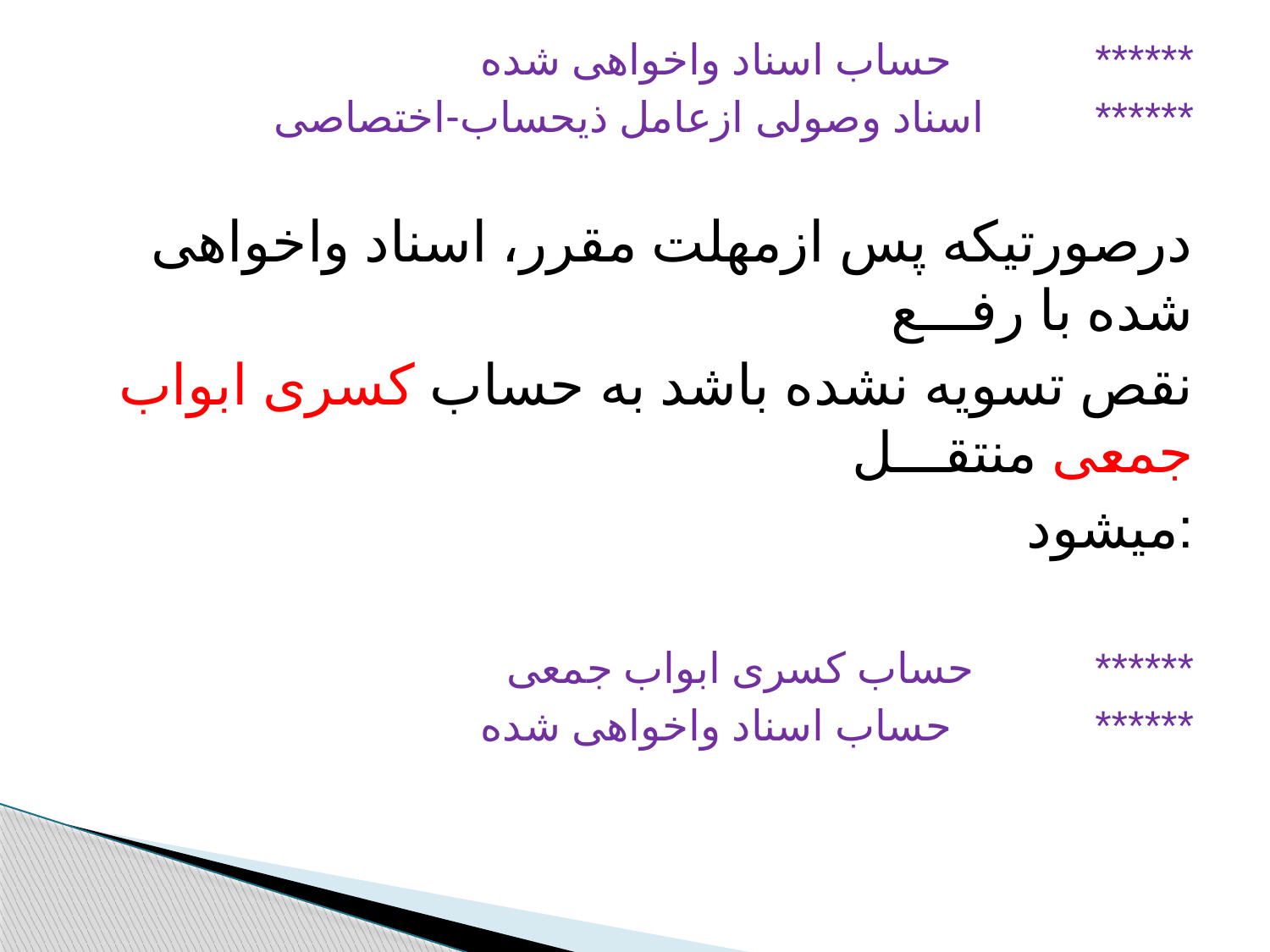

حساب اسناد واخواهی شده             ******
            اسناد وصولی ازعامل ذیحساب-اختصاصی          ******

درصورتیکه پس ازمهلت مقرر، اسناد واخواهی شده با رفـــع
نقص تسویه نشده باشد به حساب کسری ابواب جمعی منتقـــل
میشود:

حساب کسری ابواب جمعی           ******
                حساب اسناد واخواهی شده             ******